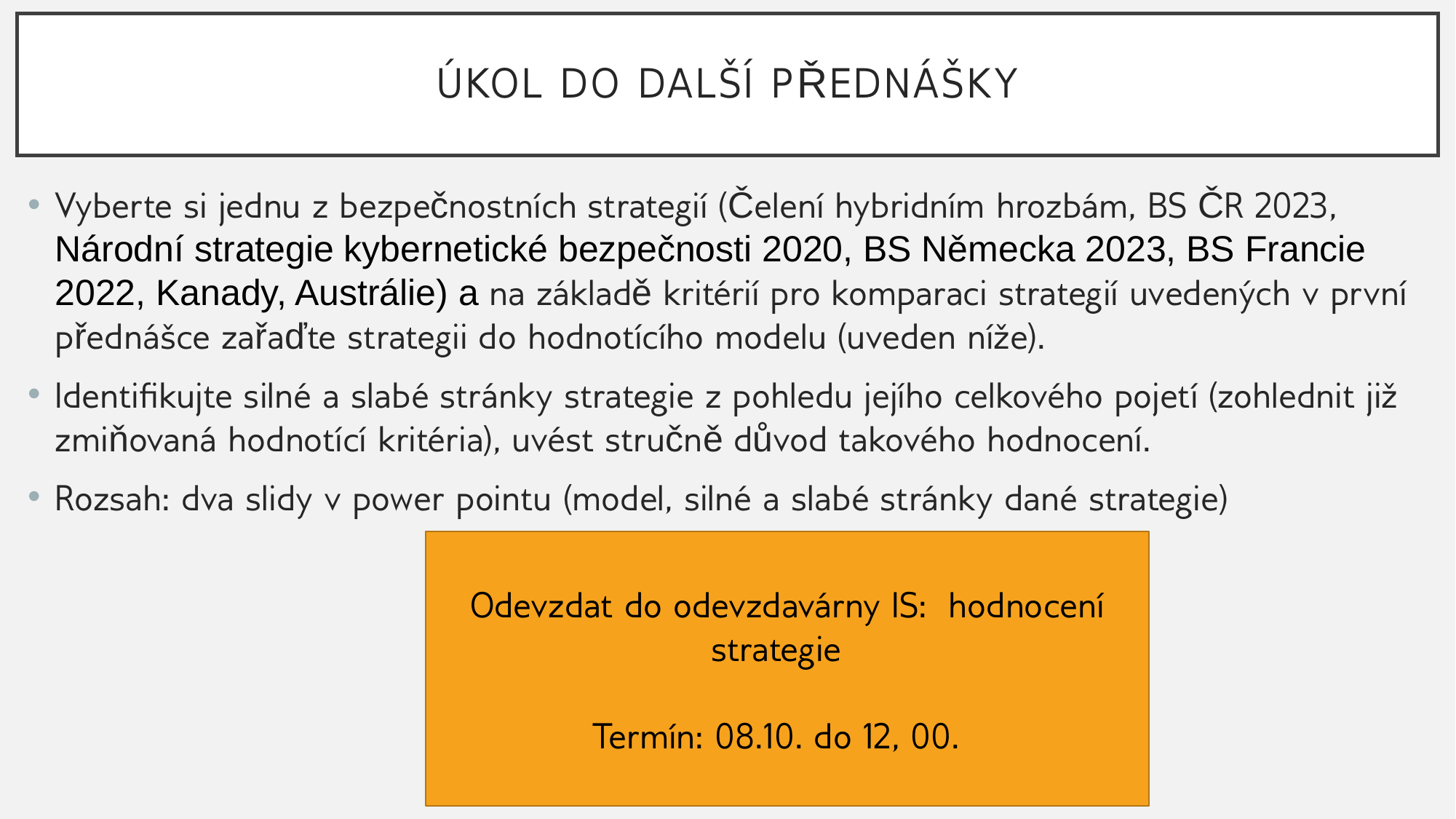

# ÚKOL DO DALŠÍ PŘEDNÁŠKY
Vyberte si jednu z bezpečnostních strategií (Čelení hybridním hrozbám, BS ČR 2023, Národní strategie kybernetické bezpečnosti 2020, BS Německa 2023, BS Francie 2022, Kanady, Austrálie) a na základě kritérií pro komparaci strategií uvedených v první přednášce zařaďte strategii do hodnotícího modelu (uveden níže).
Identifikujte silné a slabé stránky strategie z pohledu jejího celkového pojetí (zohlednit již zmiňovaná hodnotící kritéria), uvést stručně důvod takového hodnocení.
Rozsah: dva slidy v power pointu (model, silné a slabé stránky dané strategie)

Odevzdat do odevzdavárny IS:  hodnocení strategie

Termín: 08.10. do 12, 00.